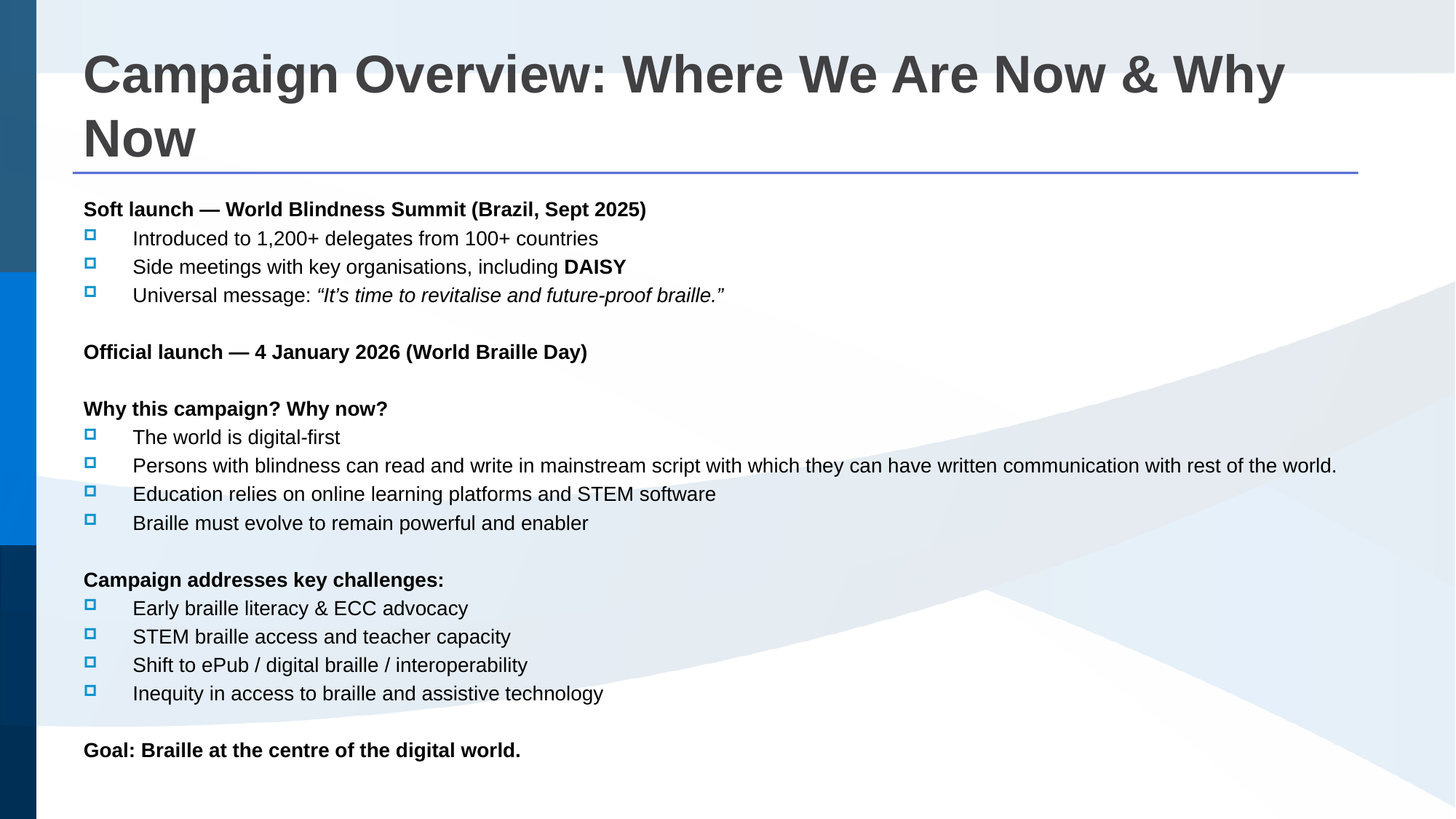

# Campaign Overview: Where We Are Now & Why Now
Soft launch — World Blindness Summit (Brazil, Sept 2025)
Introduced to 1,200+ delegates from 100+ countries
Side meetings with key organisations, including DAISY
Universal message: “It’s time to revitalise and future-proof braille.”

Official launch — 4 January 2026 (World Braille Day)

Why this campaign? Why now?
The world is digital-first
Persons with blindness can read and write in mainstream script with which they can have written communication with rest of the world.
Education relies on online learning platforms and STEM software
Braille must evolve to remain powerful and enabler

Campaign addresses key challenges:
Early braille literacy & ECC advocacy
STEM braille access and teacher capacity
Shift to ePub / digital braille / interoperability
Inequity in access to braille and assistive technology

Goal: Braille at the centre of the digital world.